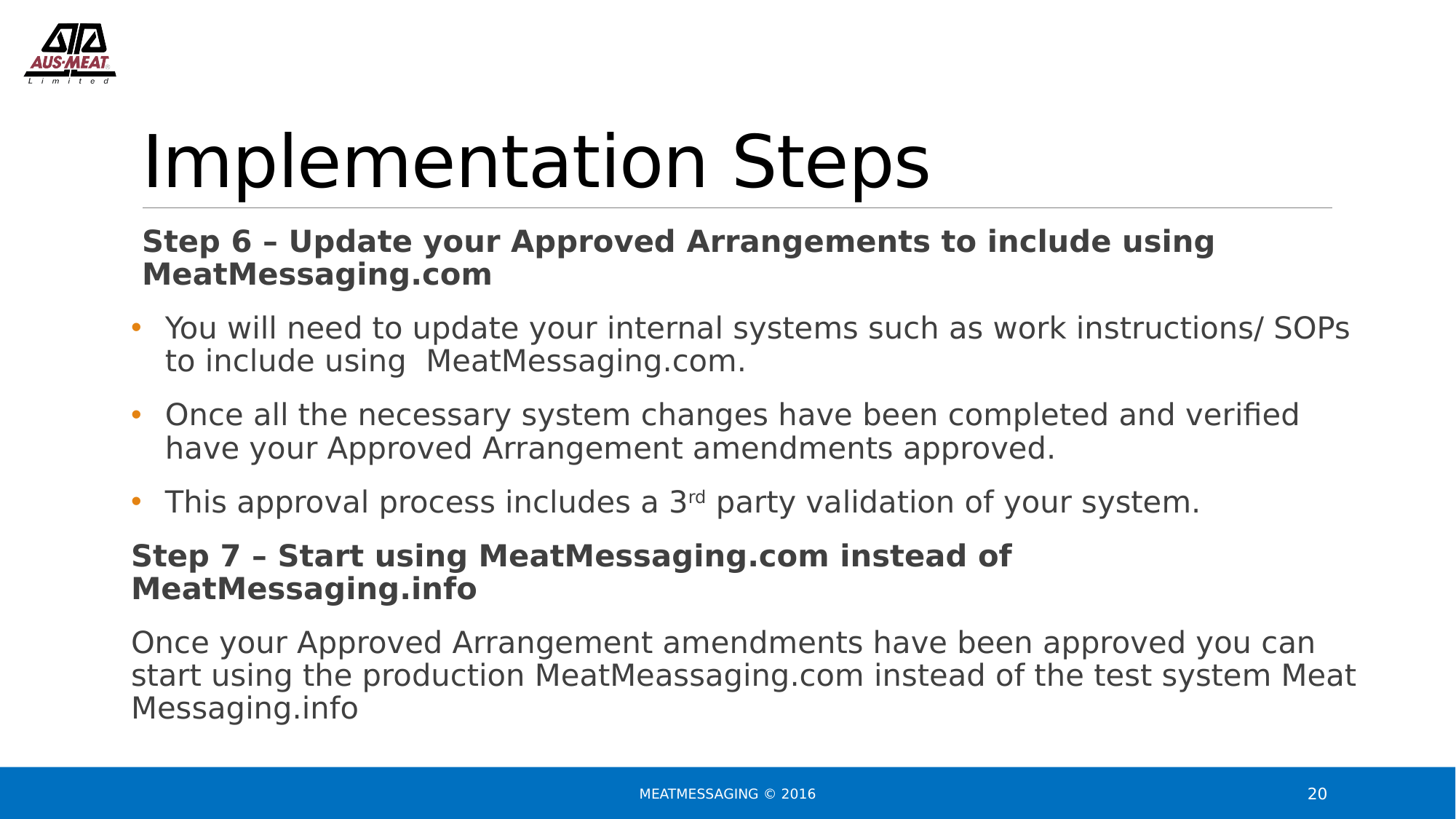

# Implementation Steps
Step 6 – Update your Approved Arrangements to include using MeatMessaging.com
You will need to update your internal systems such as work instructions/ SOPs to include using  MeatMessaging.com.
Once all the necessary system changes have been completed and verified have your Approved Arrangement amendments approved.
This approval process includes a 3rd party validation of your system.
Step 7 – Start using MeatMessaging.com instead of MeatMessaging.info
Once your Approved Arrangement amendments have been approved you can start using the production MeatMeassaging.com instead of the test system Meat Messaging.info
MeatMessaging © 2016
20